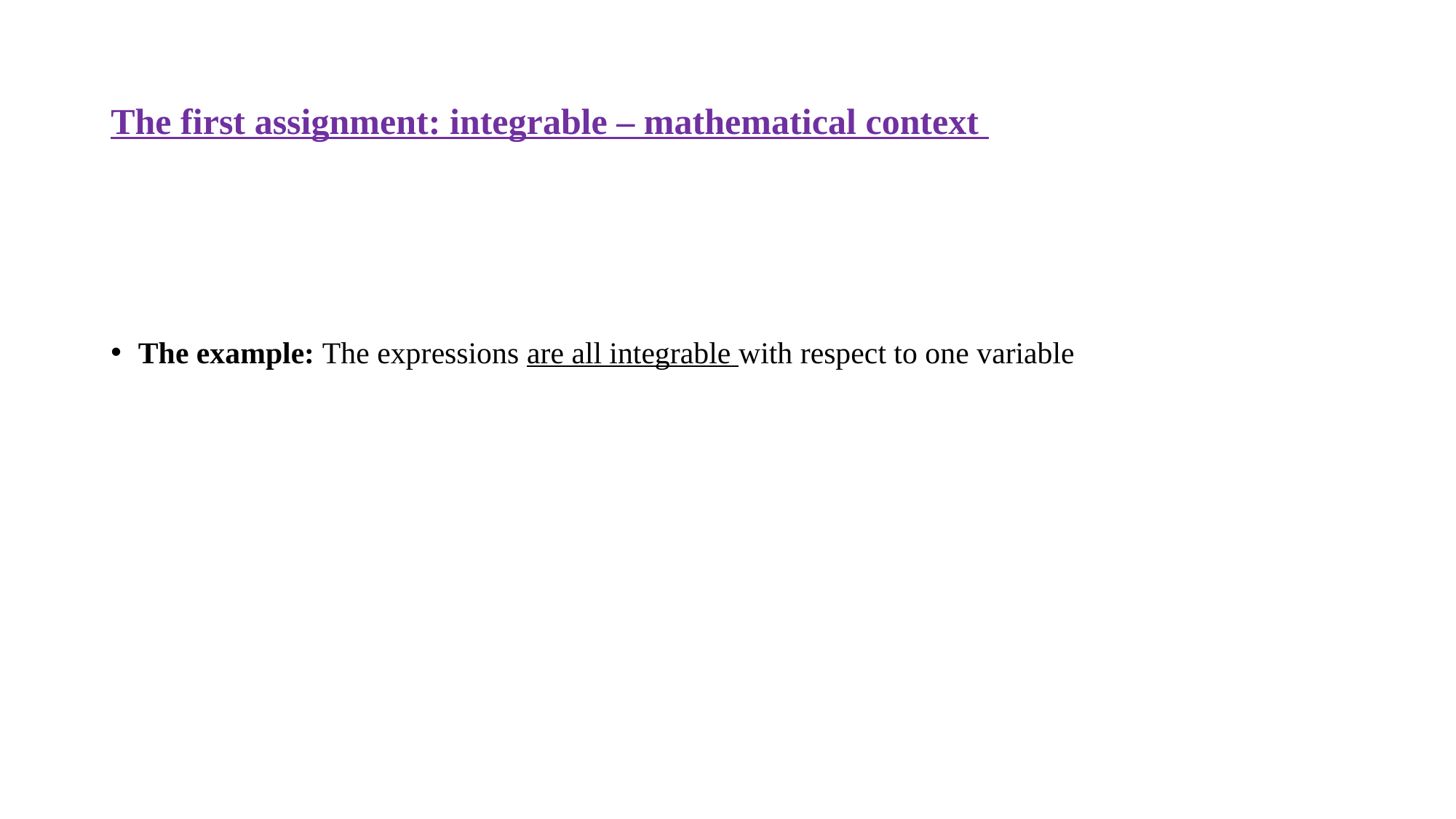

# The first assignment: integrable – mathematical context

The example: The expressions are all integrable with respect to one variable